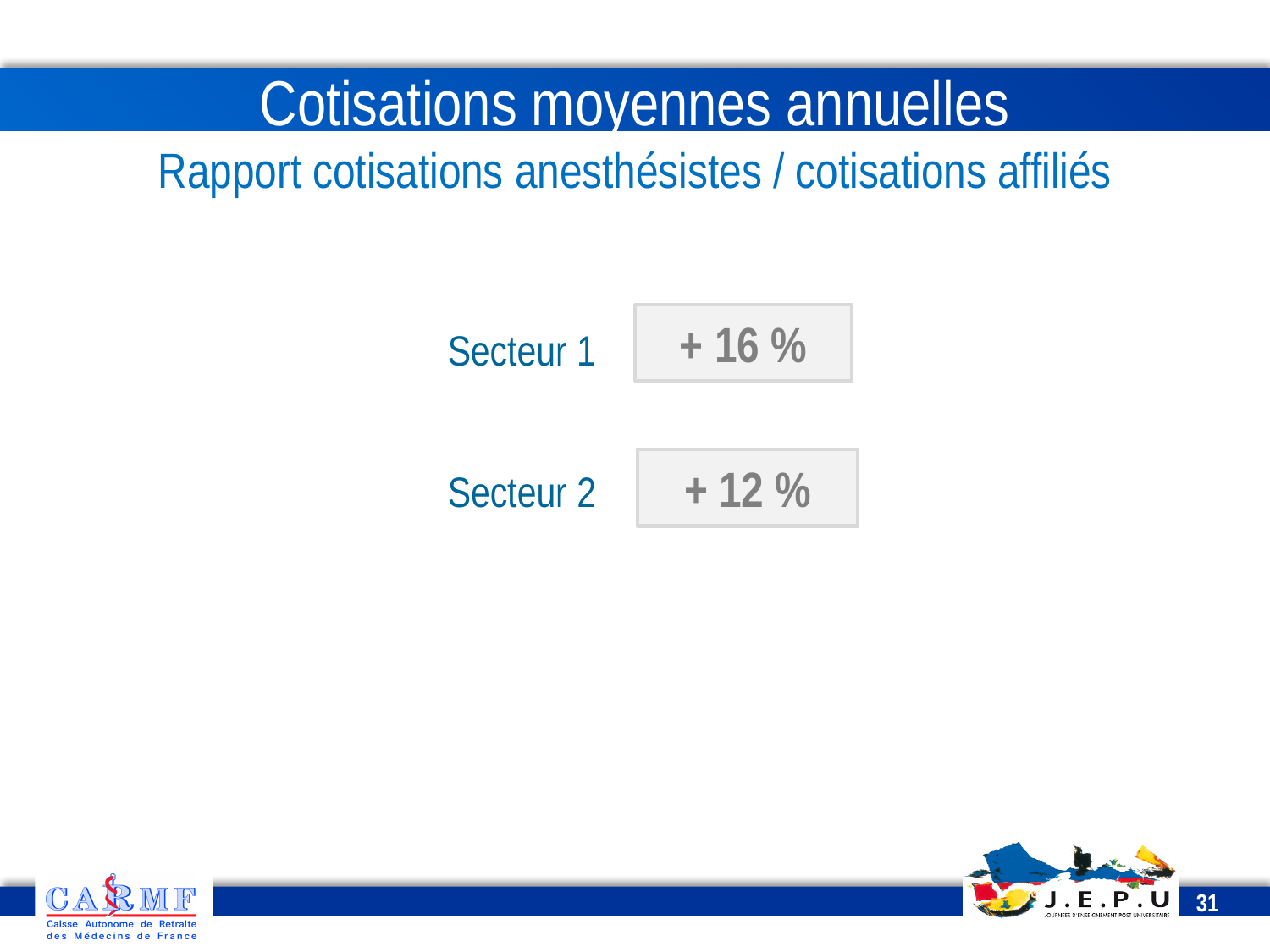

# Cotisations moyennes annuelles Rapport cotisations anesthésistes / cotisations affiliés
+ 16 %
Secteur 1
+ 12 %
Secteur 2